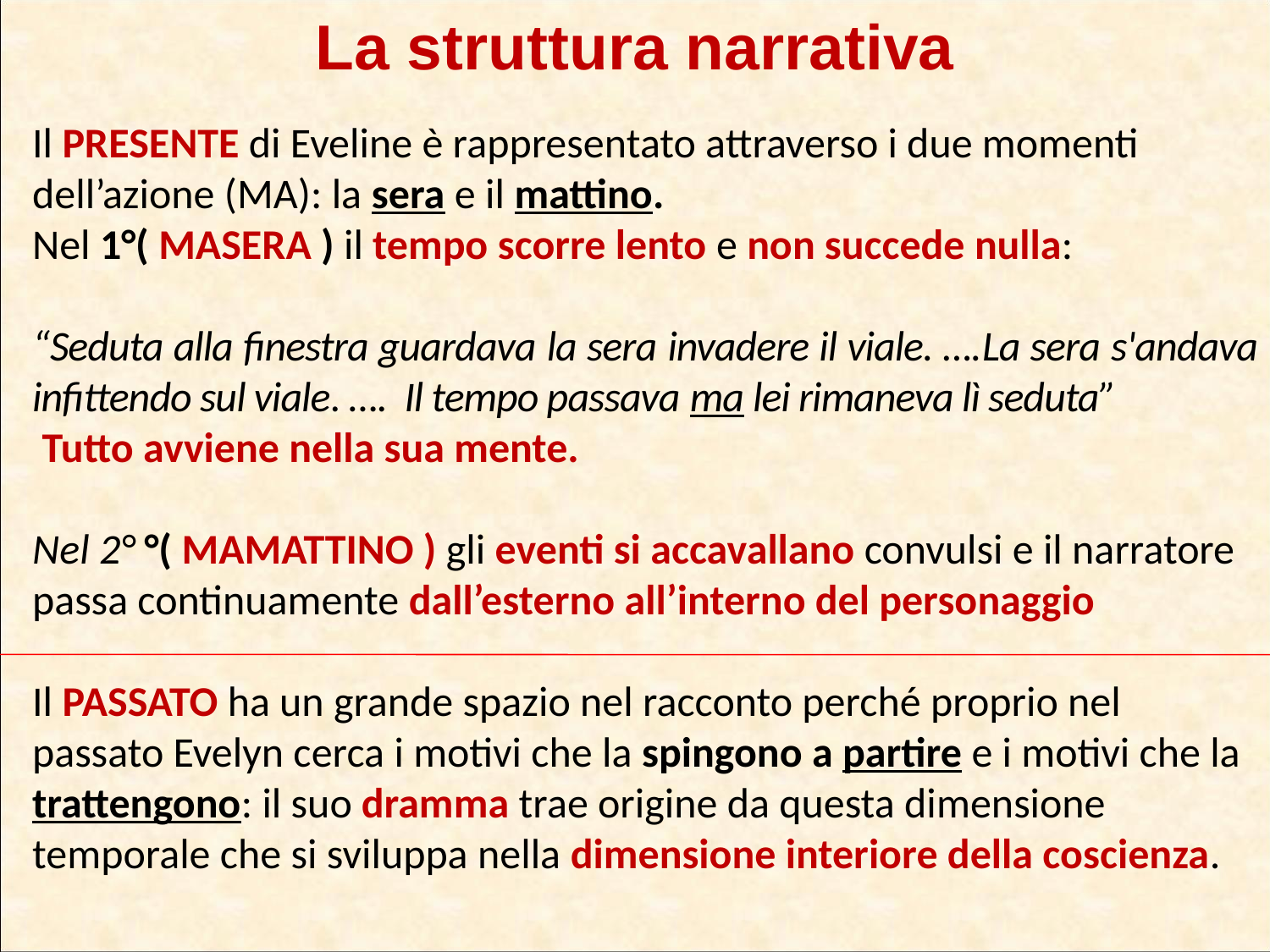

La struttura narrativa
Il presente di Eveline è rappresentato attraverso i due momenti dell’azione (MA): la sera e il mattino.
Nel 1°( MAsera ) il tempo scorre lento e non succede nulla:

“Seduta alla finestra guardava la sera invadere il viale. ….La sera s'andava infittendo sul viale. ….  Il tempo passava ma lei rimaneva lì seduta”
 Tutto avviene nella sua mente.

Nel 2° °( MAmattino ) gli eventi si accavallano convulsi e il narratore passa continuamente dall’esterno all’interno del personaggio

Il passato ha un grande spazio nel racconto perché proprio nel passato Evelyn cerca i motivi che la spingono a partire e i motivi che la trattengono: il suo dramma trae origine da questa dimensione temporale che si sviluppa nella dimensione interiore della coscienza.